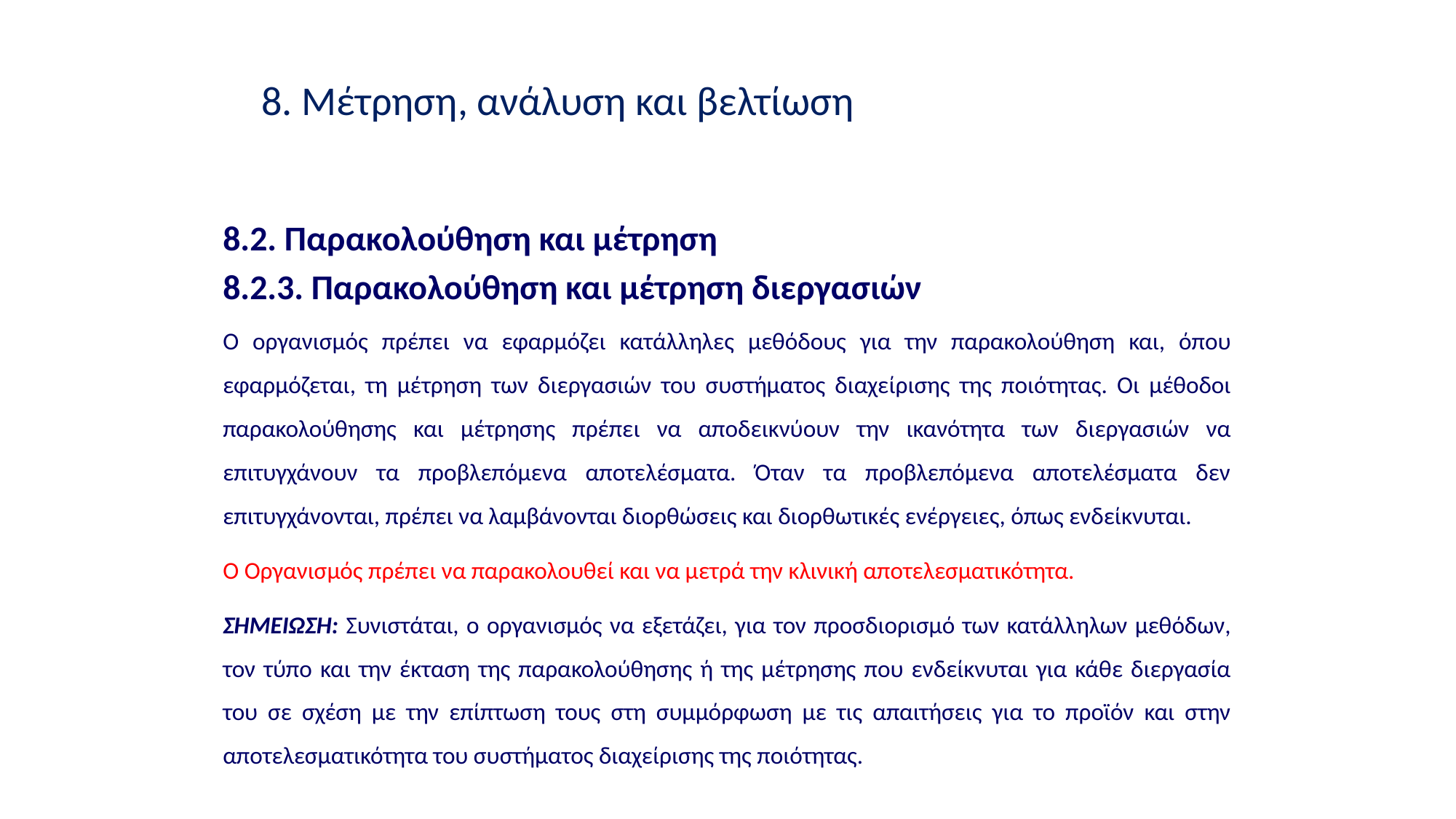

8. Μέτρηση, ανάλυση και βελτίωση
8.2. Παρακολούθηση και μέτρηση
8.2.3. Παρακολούθηση και μέτρηση διεργασιών
Ο οργανισμός πρέπει να εφαρμόζει κατάλληλες μεθόδους για την παρακολούθηση και, όπου εφαρμόζεται, τη μέτρηση των διεργασιών του συστήματος διαχείρισης της ποιότητας. Οι μέθοδοι παρακολούθησης και μέτρησης πρέπει να αποδεικνύουν την ικανότητα των διεργασιών να επιτυγχάνουν τα προβλεπόμενα αποτελέσματα. Όταν τα προβλεπόμενα αποτελέσματα δεν επιτυγχάνονται, πρέπει να λαμβάνονται διορθώσεις και διορθωτικές ενέργειες, όπως ενδείκνυται.
Ο Οργανισμός πρέπει να παρακολουθεί και να μετρά την κλινική αποτελεσματικότητα.
ΣΗΜΕΙΩΣΗ: Συνιστάται, ο οργανισμός να εξετάζει, για τον προσδιορισμό των κατάλληλων μεθόδων, τον τύπο και την έκταση της παρακολούθησης ή της μέτρησης που ενδείκνυται για κάθε διεργασία του σε σχέση με την επίπτωση τους στη συμμόρφωση με τις απαιτήσεις για το προϊόν και στην αποτελεσματικότητα του συστήματος διαχείρισης της ποιότητας.